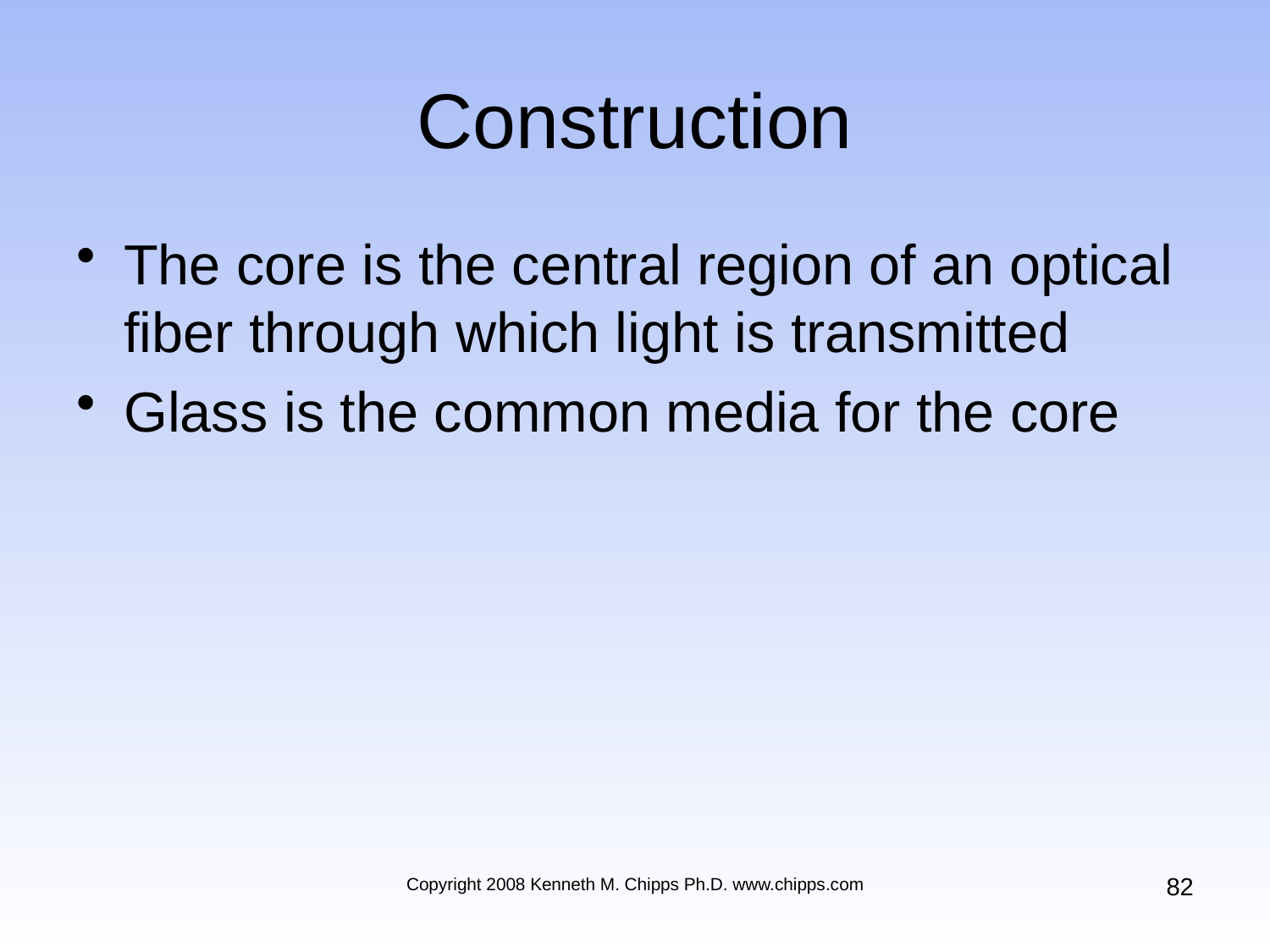

# Construction
The core is the central region of an optical fiber through which light is transmitted
Glass is the common media for the core
82
Copyright 2008 Kenneth M. Chipps Ph.D. www.chipps.com